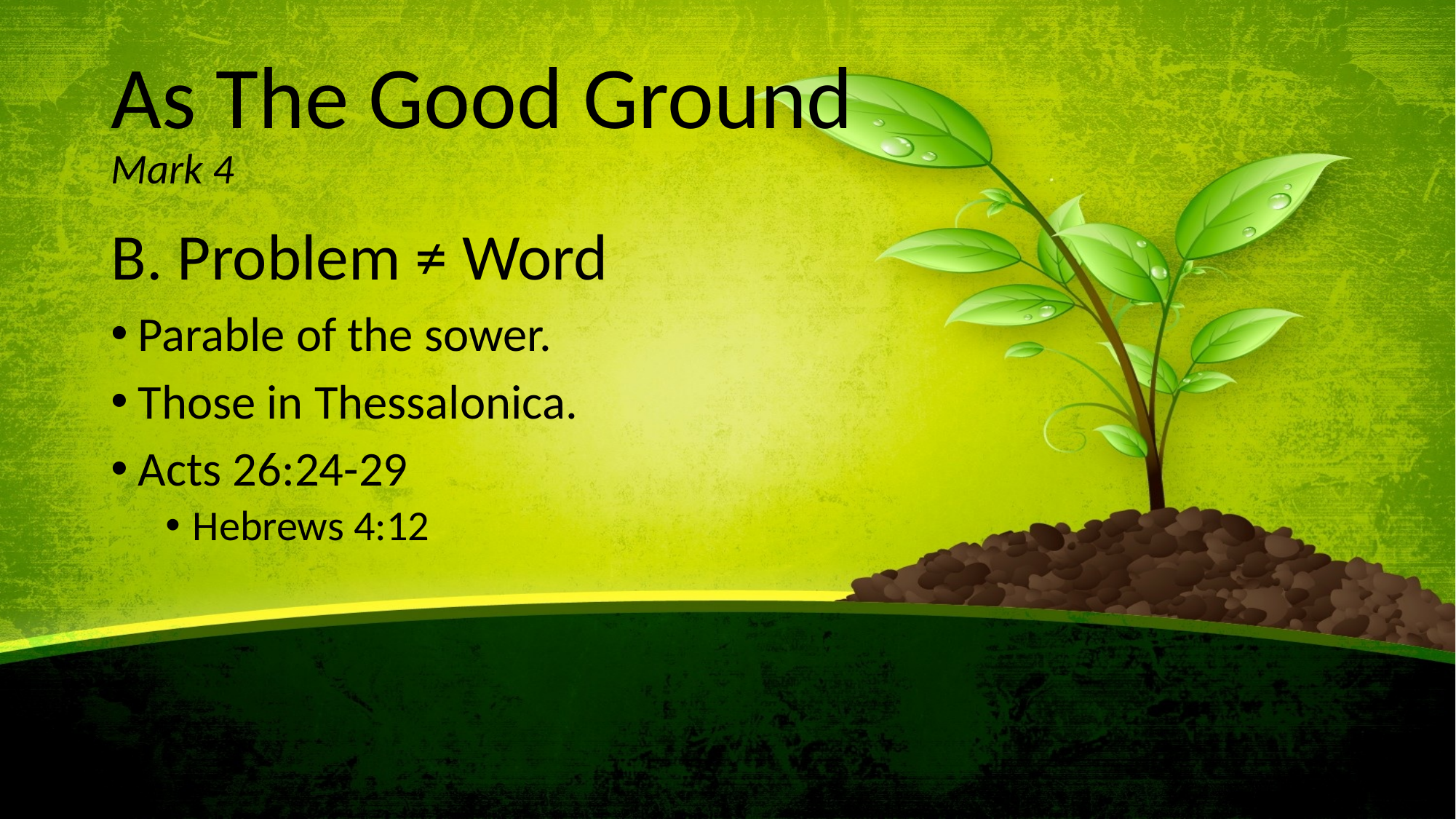

# As The Good Ground Mark 4
B. Problem ≠ Word
Parable of the sower.
Those in Thessalonica.
Acts 26:24-29
Hebrews 4:12